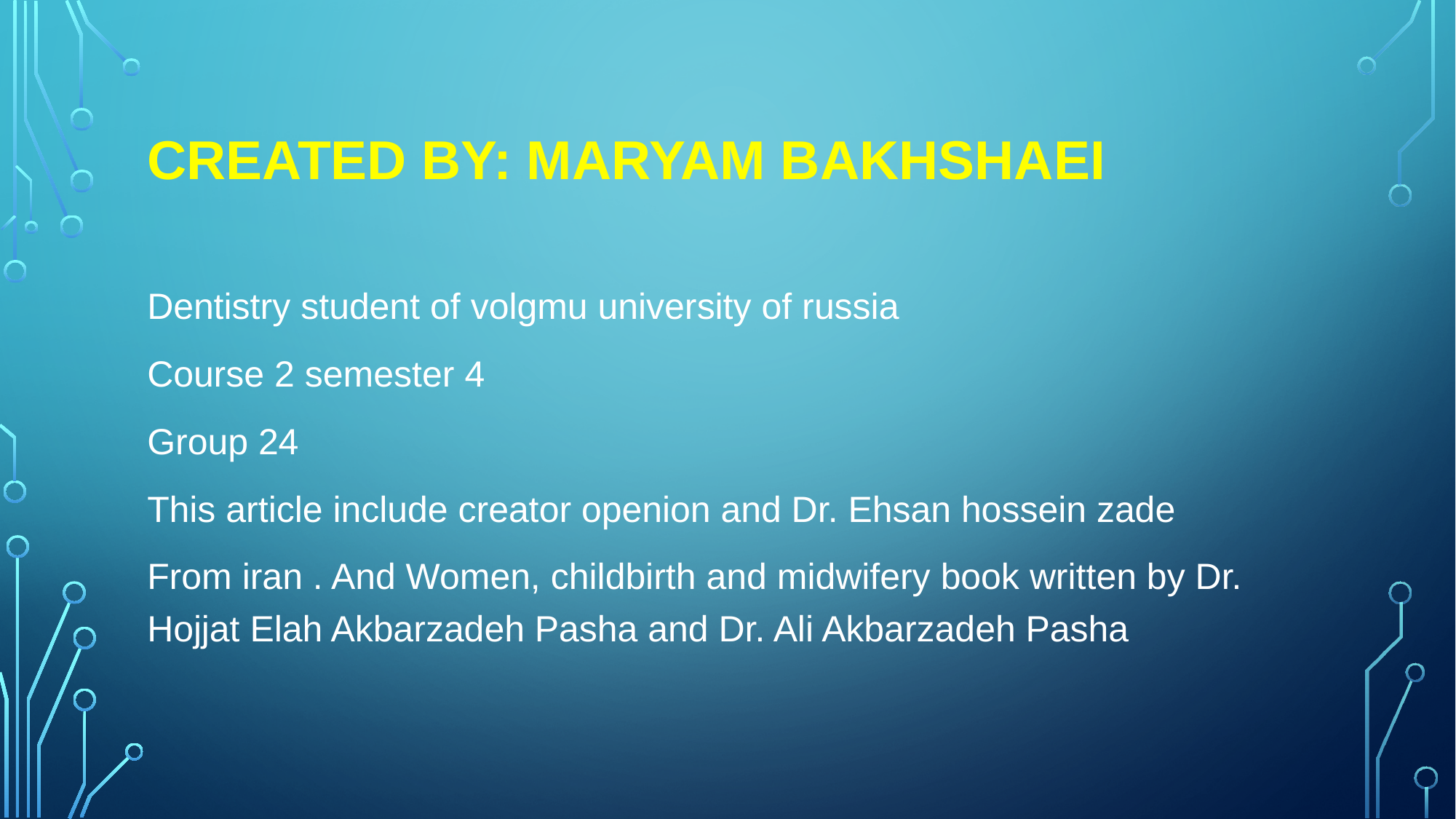

# Created by: Maryam Bakhshaei
Dentistry student of volgmu university of russia
Course 2 semester 4
Group 24
This article include creator openion and Dr. Ehsan hossein zade
From iran . And Women, childbirth and midwifery book written by Dr. Hojjat Elah Akbarzadeh Pasha and Dr. Ali Akbarzadeh Pasha